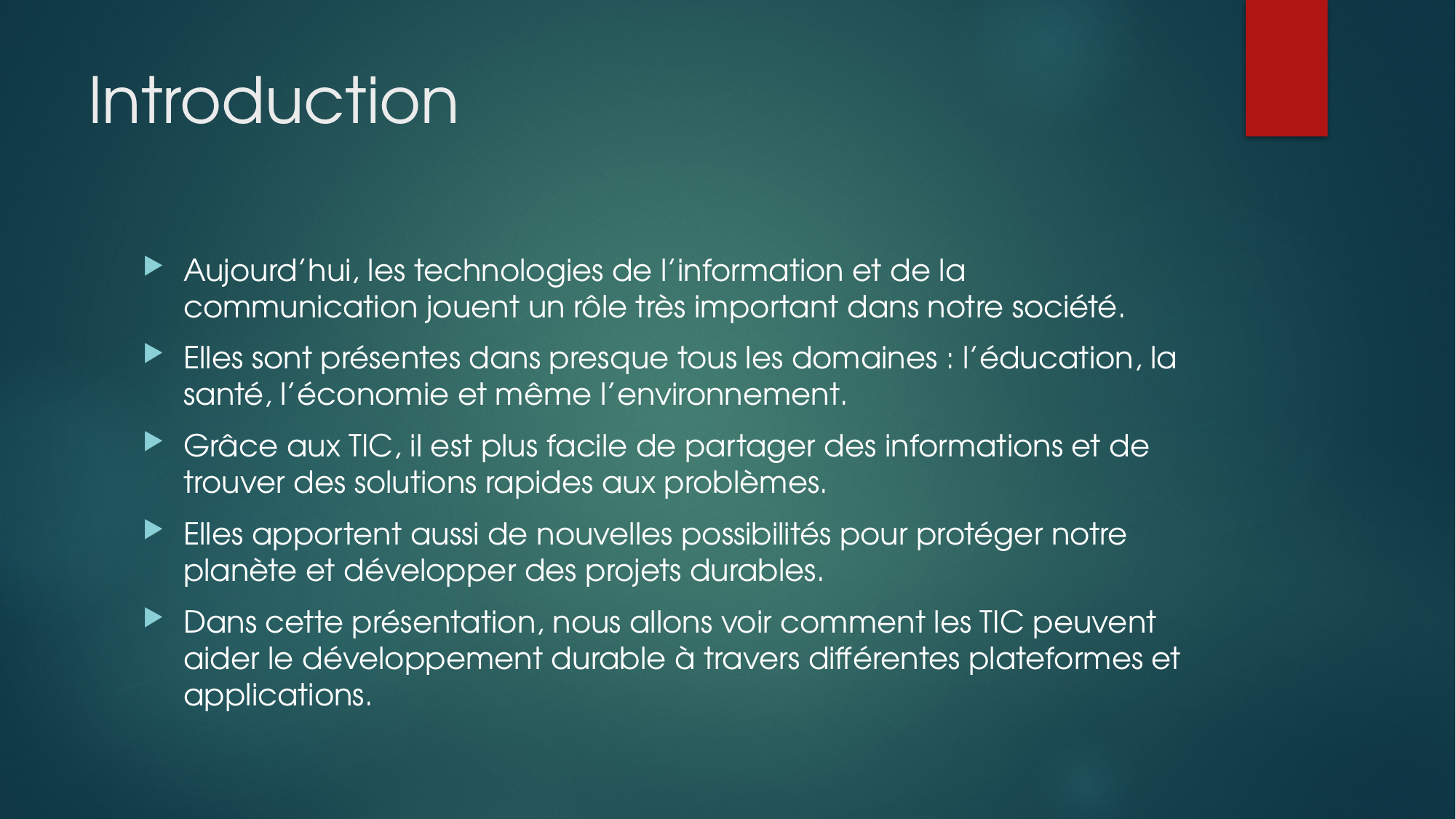

# Introduction
Aujourd’hui, les technologies de l’information et de la communication jouent un rôle très important dans notre société.
Elles sont présentes dans presque tous les domaines : l’éducation, la santé, l’économie et même l’environnement.
Grâce aux TIC, il est plus facile de partager des informations et de trouver des solutions rapides aux problèmes.
Elles apportent aussi de nouvelles possibilités pour protéger notre planète et développer des projets durables.
Dans cette présentation, nous allons voir comment les TIC peuvent aider le développement durable à travers différentes plateformes et applications.